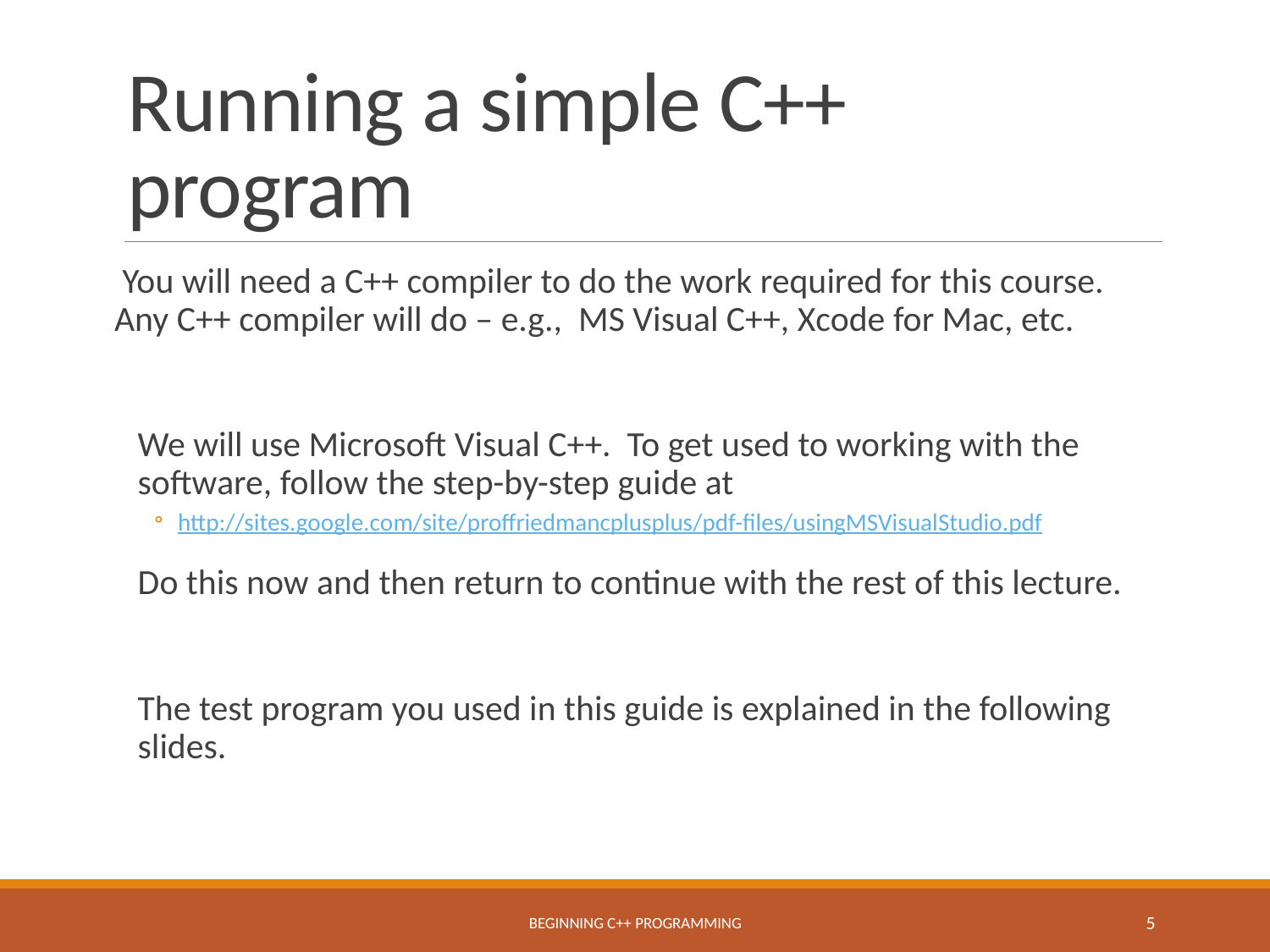

# Running a simple C++ program
You will need a C++ compiler to do the work required for this course.  Any C++ compiler will do – e.g.,  MS Visual C++, Xcode for Mac, etc.

We will use Microsoft Visual C++.  To get used to working with the software, follow the step-by-step guide at
http://sites.google.com/site/proffriedmancplusplus/pdf-files/usingMSVisualStudio.pdf
Do this now and then return to continue with the rest of this lecture.

The test program you used in this guide is explained in the following slides.
Beginning C++ Programming
5